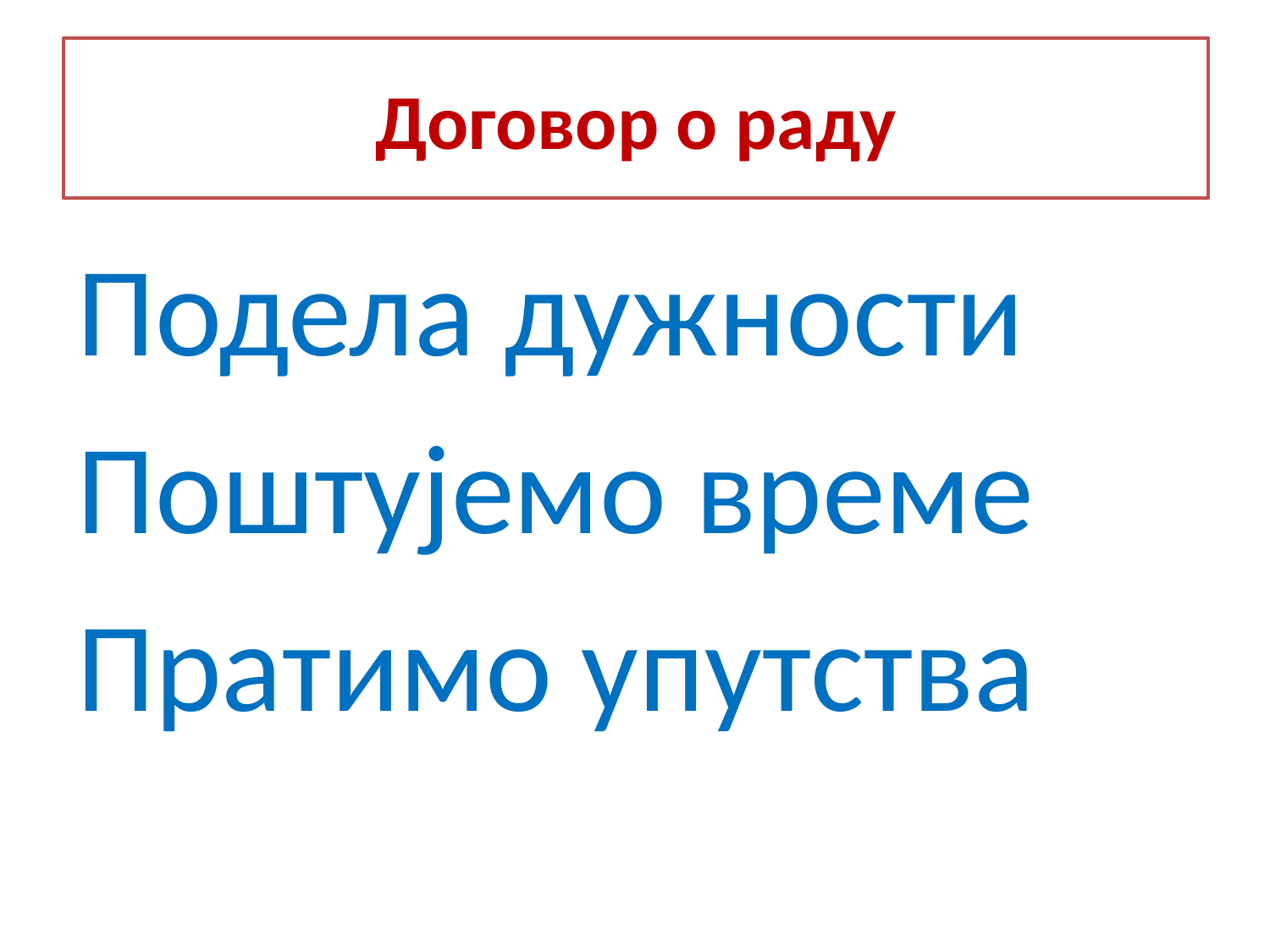

# Договор о раду
Подела дужности
Поштујемо време
Пратимо упутства